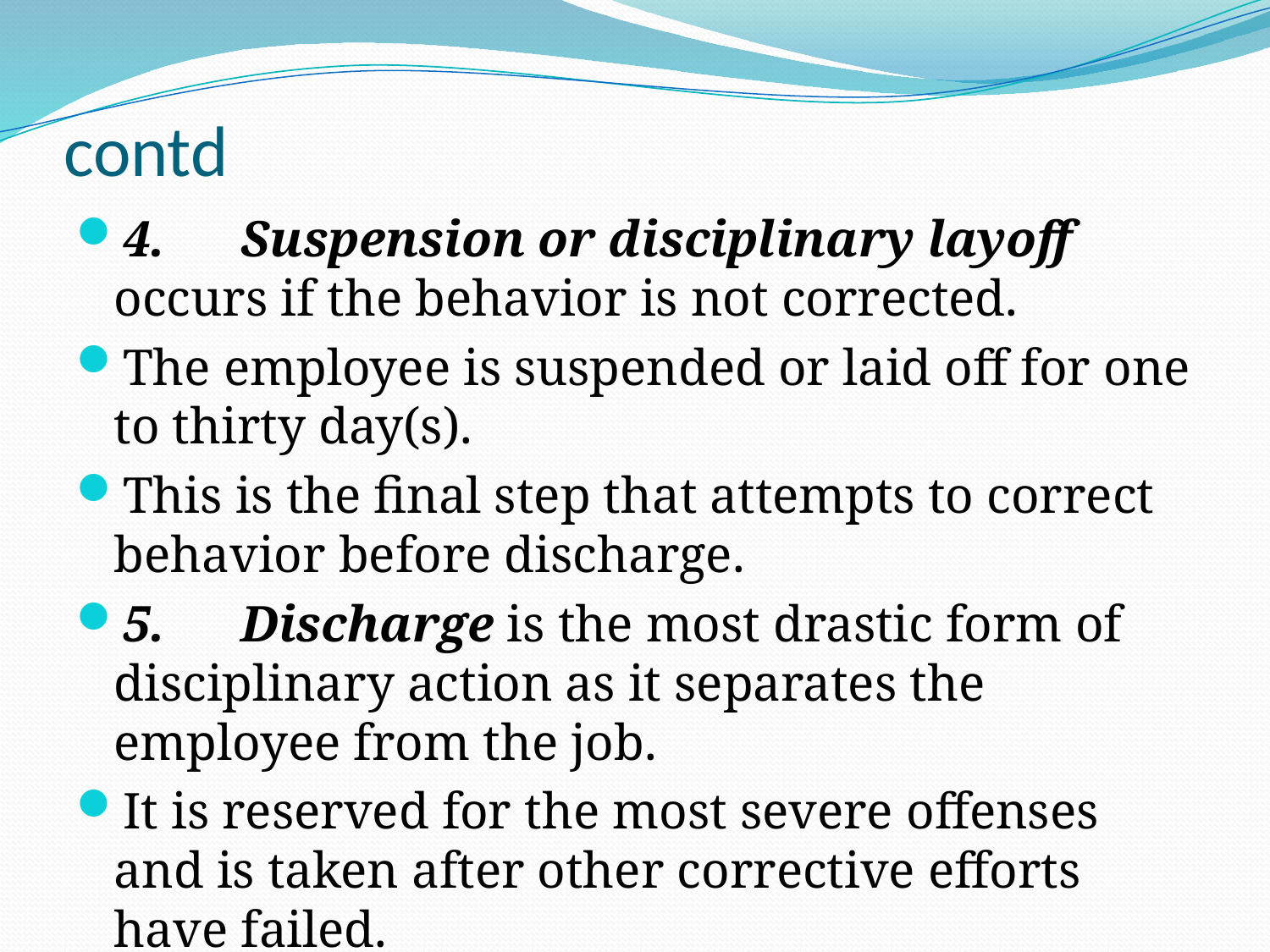

# contd
4.	Suspension or disciplinary layoff occurs if the behavior is not corrected.
The employee is suspended or laid off for one to thirty day(s).
This is the final step that attempts to correct behavior before discharge.
5.	Discharge is the most drastic form of disciplinary action as it separates the employee from the job.
It is reserved for the most severe offenses and is taken after other corrective efforts have failed.